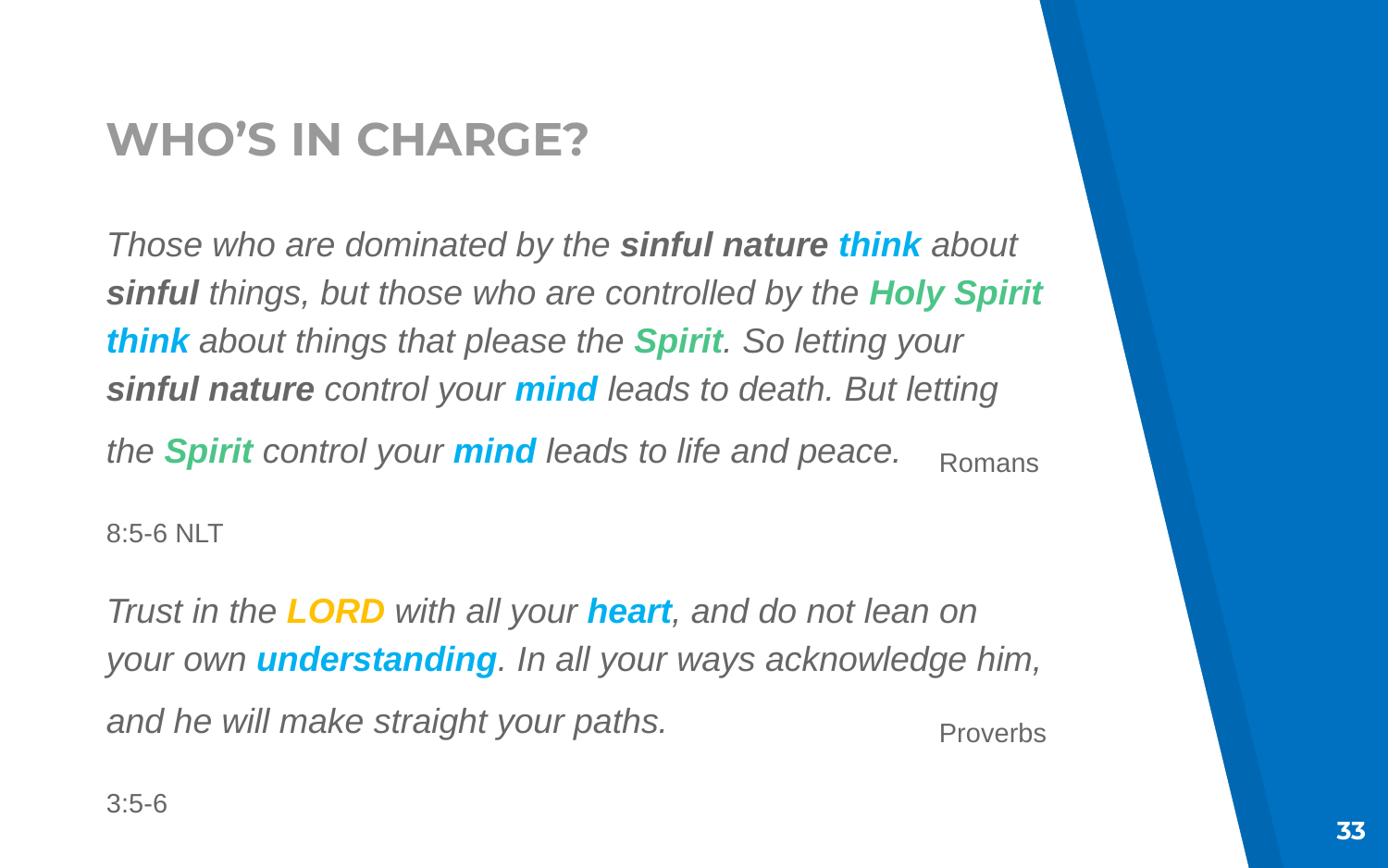

# WHO’S IN CHARGE?
Those who are dominated by the sinful nature think about sinful things, but those who are controlled by the Holy Spirit think about things that please the Spirit. So letting your sinful nature control your mind leads to death. But letting the Spirit control your mind leads to life and peace.	Romans 8:5-6 NLT
Trust in the Lord with all your heart, and do not lean on your own understanding. In all your ways acknowledge him, and he will make straight your paths.		Proverbs 3:5-6
33